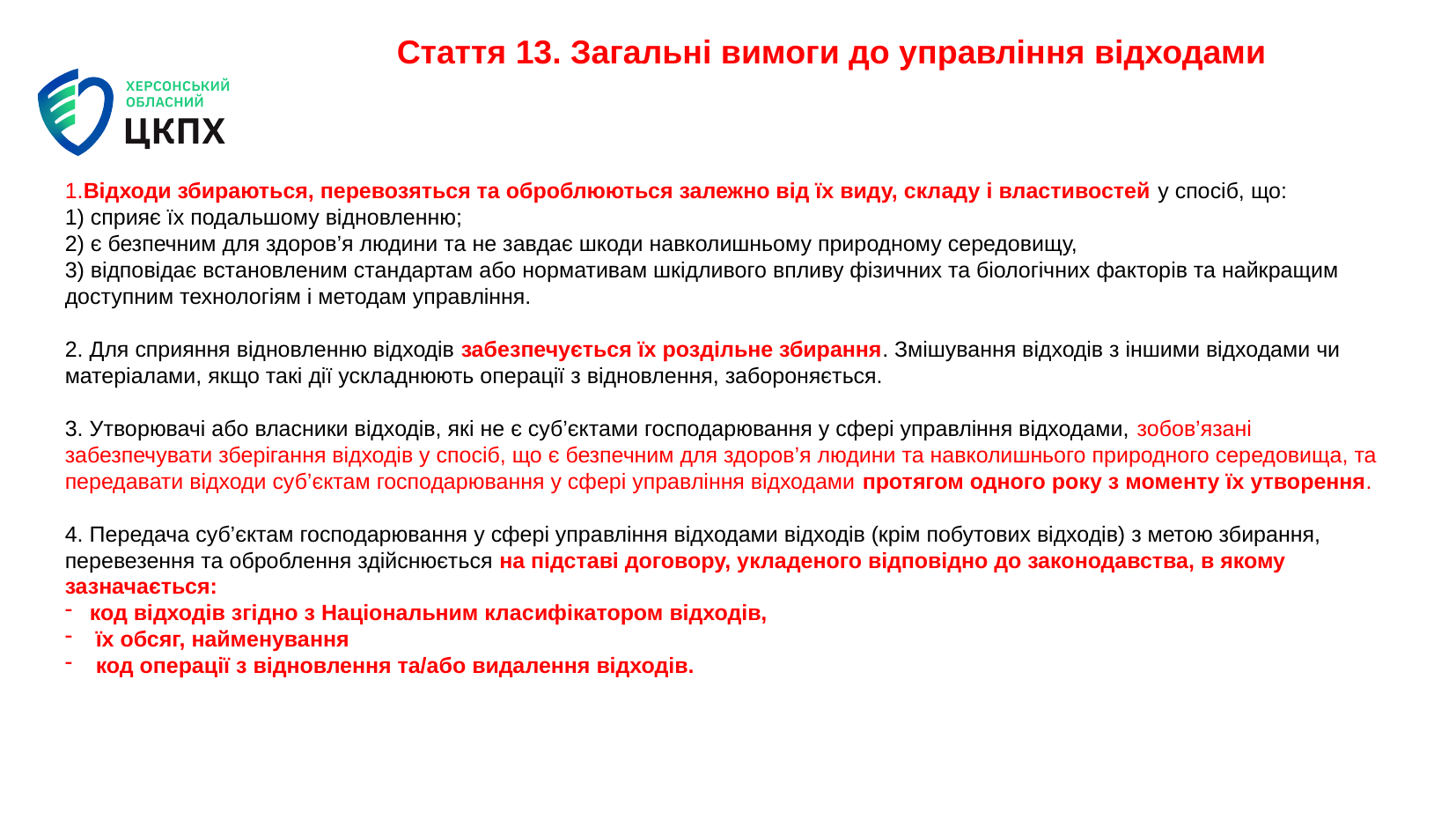

Стаття 13. Загальні вимоги до управління відходами
1.Відходи збираються, перевозяться та оброблюються залежно від їх виду, складу і властивостей у спосіб, що:
1) сприяє їх подальшому відновленню;
2) є безпечним для здоров’я людини та не завдає шкоди навколишньому природному середовищу,
3) відповідає встановленим стандартам або нормативам шкідливого впливу фізичних та біологічних факторів та найкращим доступним технологіям і методам управління.

2. Для сприяння відновленню відходів забезпечується їх роздільне збирання. Змішування відходів з іншими відходами чи матеріалами, якщо такі дії ускладнюють операції з відновлення, забороняється.

3. Утворювачі або власники відходів, які не є суб’єктами господарювання у сфері управління відходами, зобов’язані забезпечувати зберігання відходів у спосіб, що є безпечним для здоров’я людини та навколишнього природного середовища, та передавати відходи суб’єктам господарювання у сфері управління відходами протягом одного року з моменту їх утворення.

4. Передача суб’єктам господарювання у сфері управління відходами відходів (крім побутових відходів) з метою збирання, перевезення та оброблення здійснюється на підставі договору, укладеного відповідно до законодавства, в якому зазначається:
код відходів згідно з Національним класифікатором відходів,
 їх обсяг, найменування
 код операції з відновлення та/або видалення відходів.